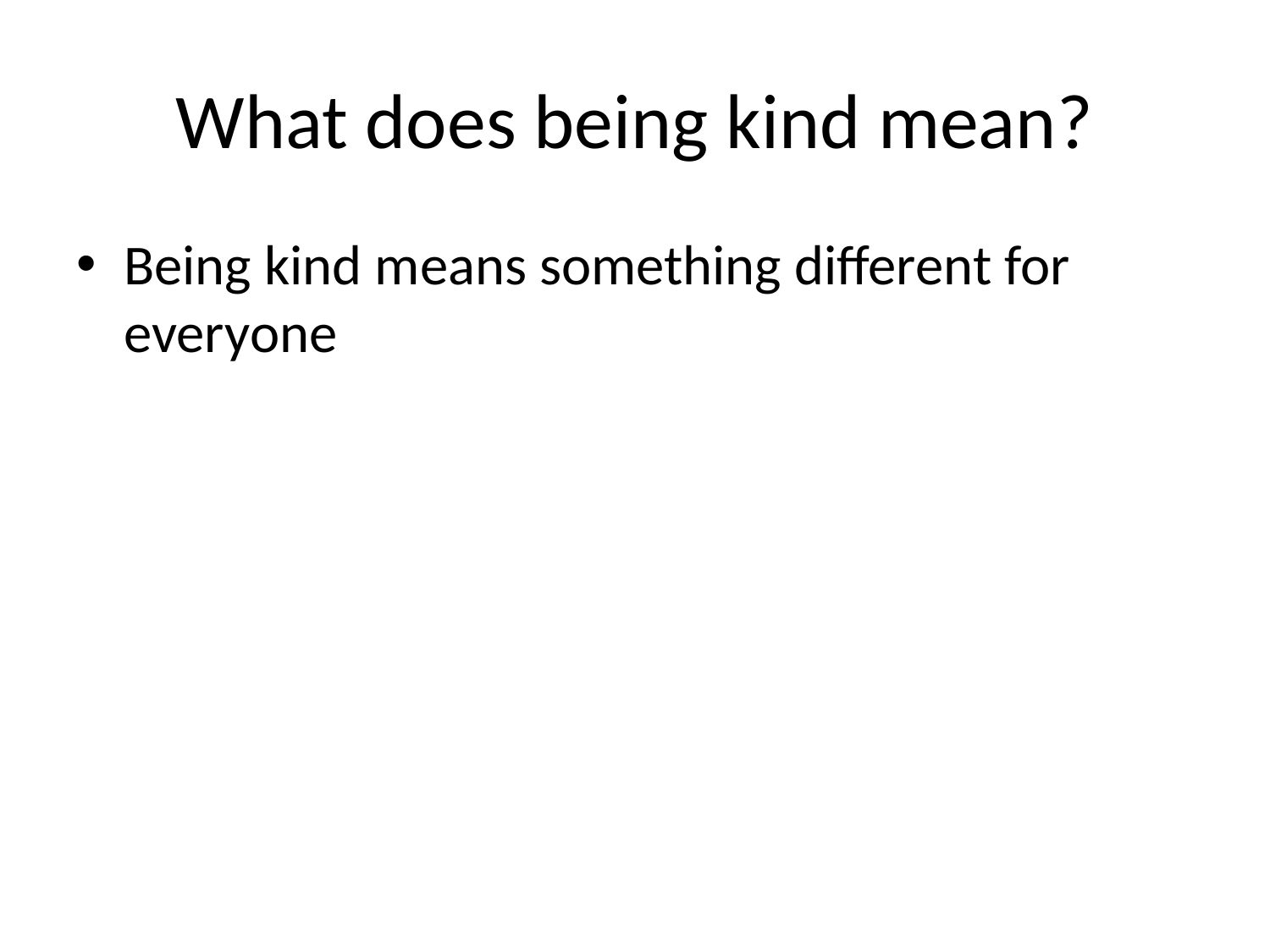

# What does being kind mean?
Being kind means something different for everyone